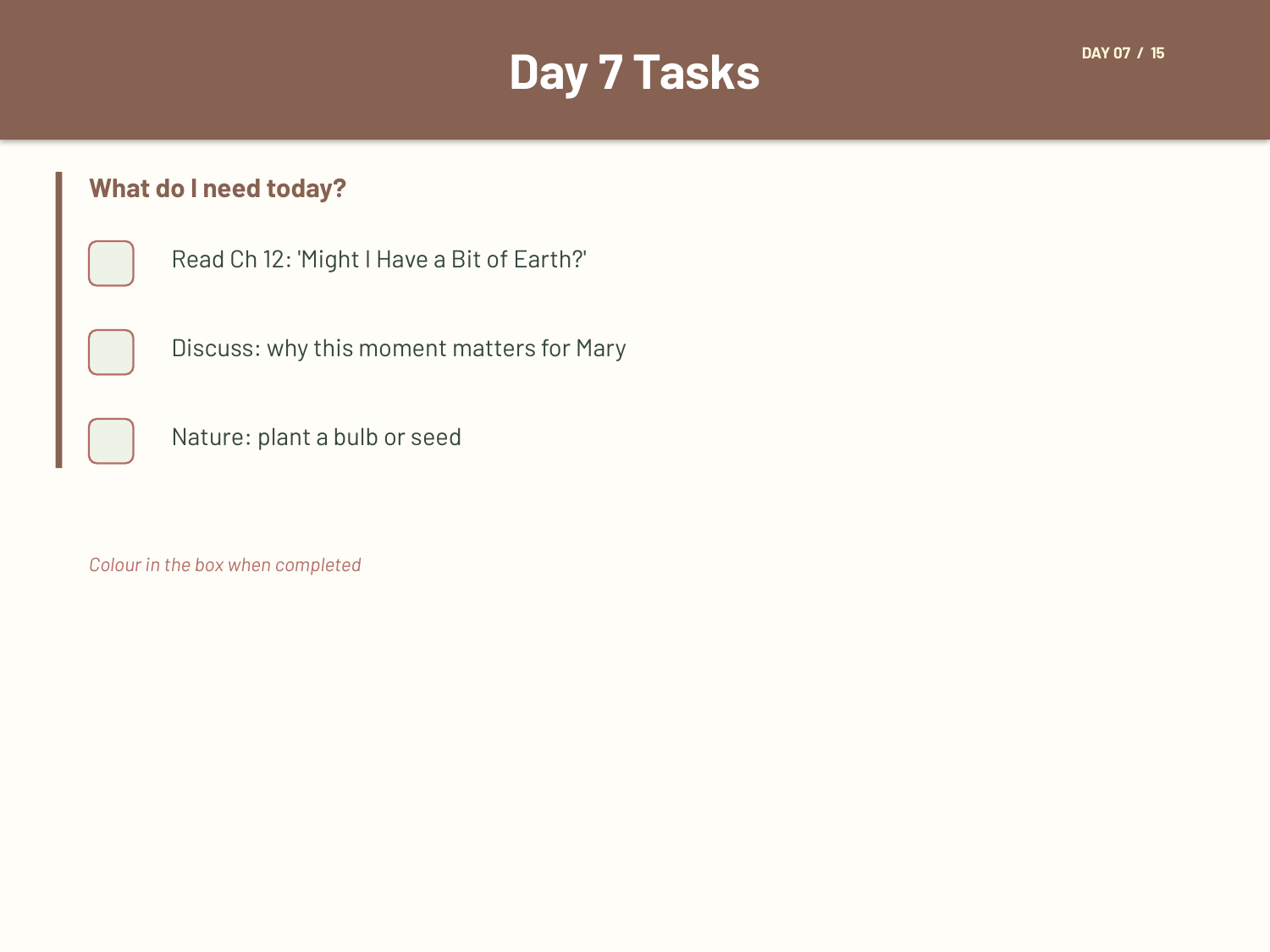

Day 7 Tasks
DAY 07  /  15
What do I need today?

Read Ch 12: 'Might I Have a Bit of Earth?'

Discuss: why this moment matters for Mary

Nature: plant a bulb or seed

Colour in the box when completed